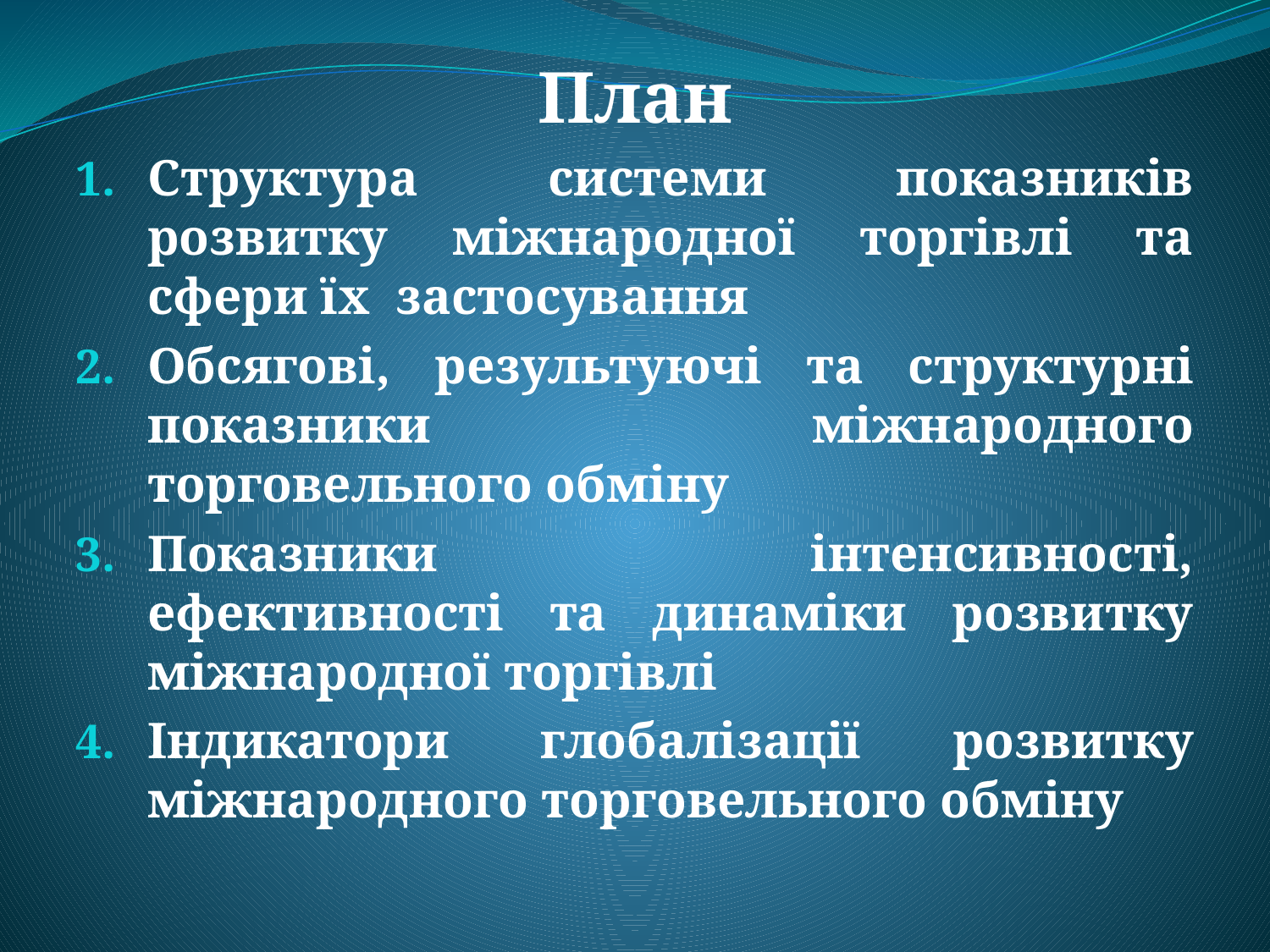

План
Структура системи показників розвитку міжнародної торгівлі та сфери їх  застосування
Обсягові, результуючі та структурні показники міжнародного торговельного обміну
Показники інтенсивності, ефективності та динаміки розвитку міжнародної торгівлі
Індикатори глобалізації розвитку міжнародного торговельного обміну